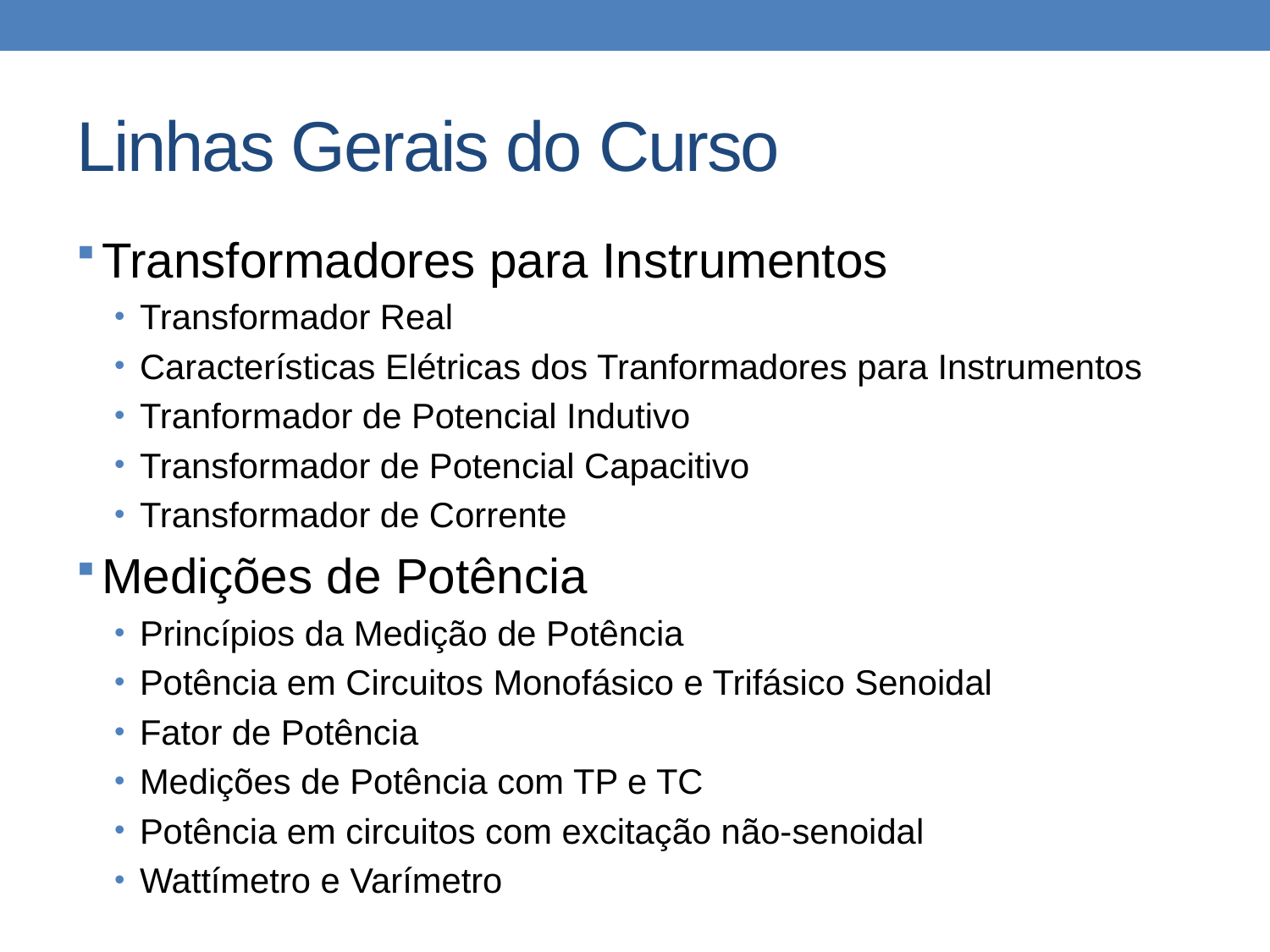

# Linhas Gerais do Curso
Transformadores para Instrumentos
Transformador Real
Características Elétricas dos Tranformadores para Instrumentos
Tranformador de Potencial Indutivo
Transformador de Potencial Capacitivo
Transformador de Corrente
Medições de Potência
Princípios da Medição de Potência
Potência em Circuitos Monofásico e Trifásico Senoidal
Fator de Potência
Medições de Potência com TP e TC
Potência em circuitos com excitação não-senoidal
Wattímetro e Varímetro